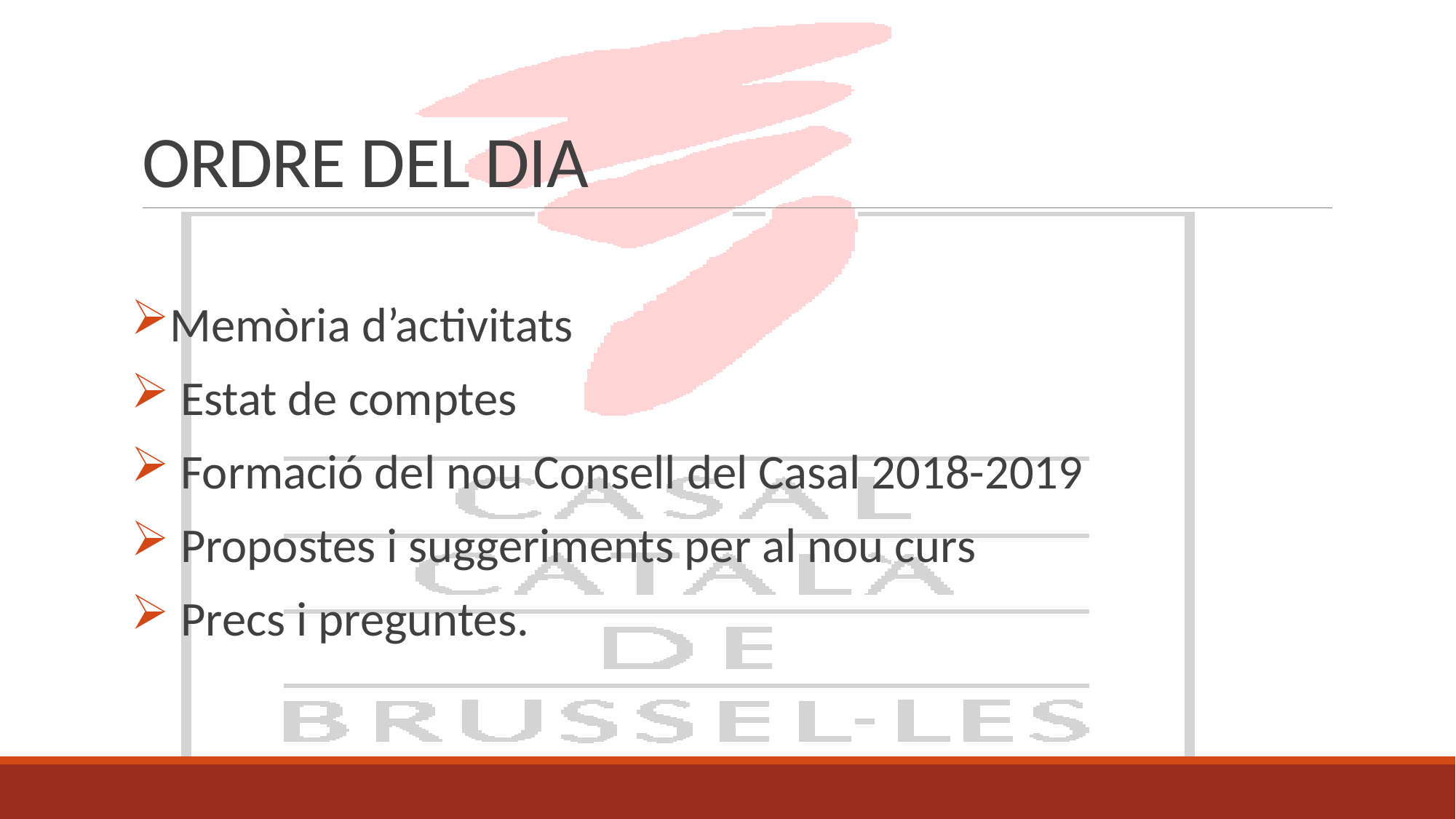

# ORDRE DEL DIA

Memòria d’activitats
 Estat de comptes
 Formació del nou Consell del Casal 2018-2019
 Propostes i suggeriments per al nou curs
 Precs i preguntes.